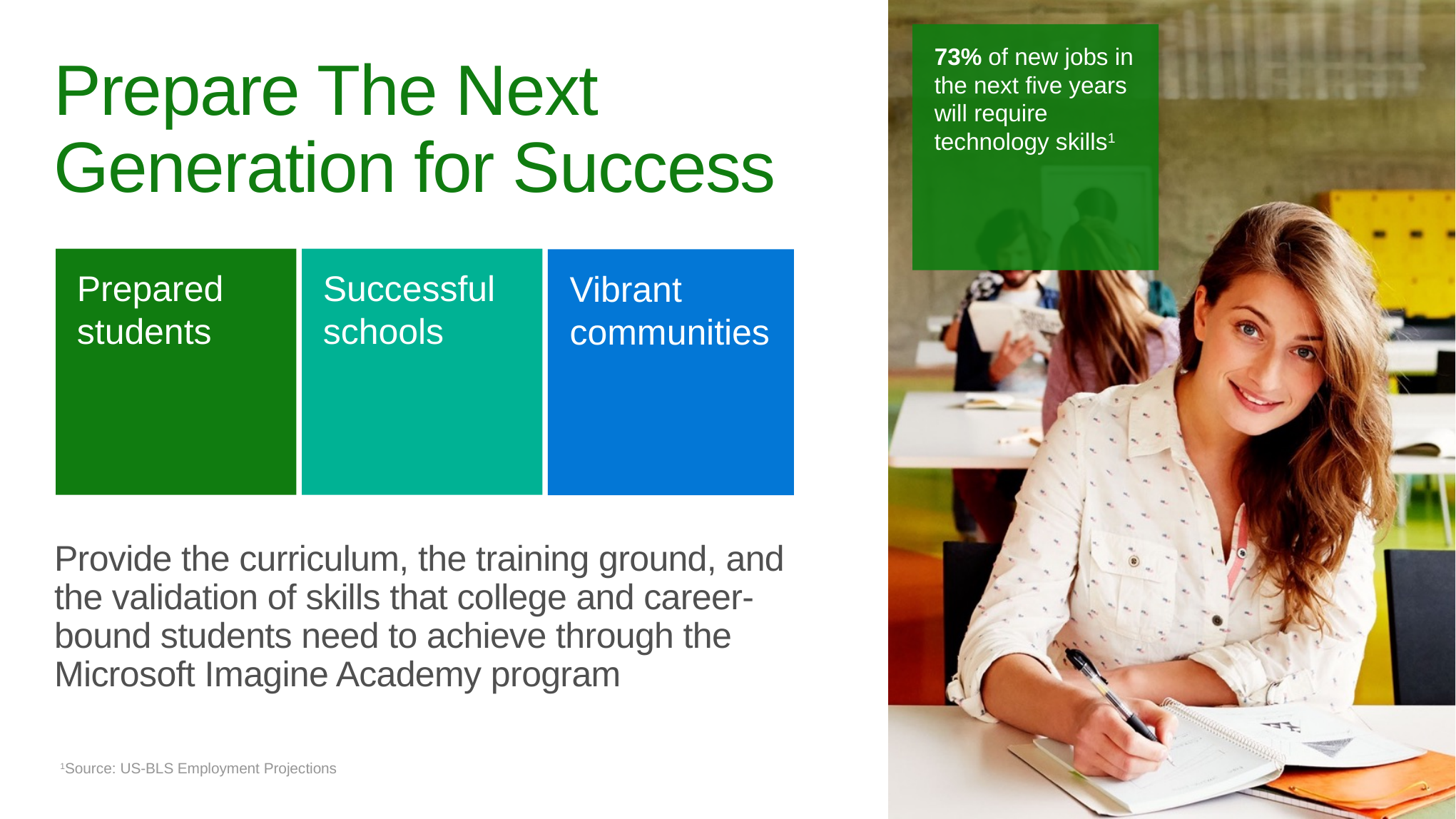

73% of new jobs in the next five years will require technology skills1
# Prepare The Next Generation for Success
Prepared students
Successful schools
Vibrant communities
Provide the curriculum, the training ground, and the validation of skills that college and career-bound students need to achieve through the Microsoft Imagine Academy program
1Source: US-BLS Employment Projections